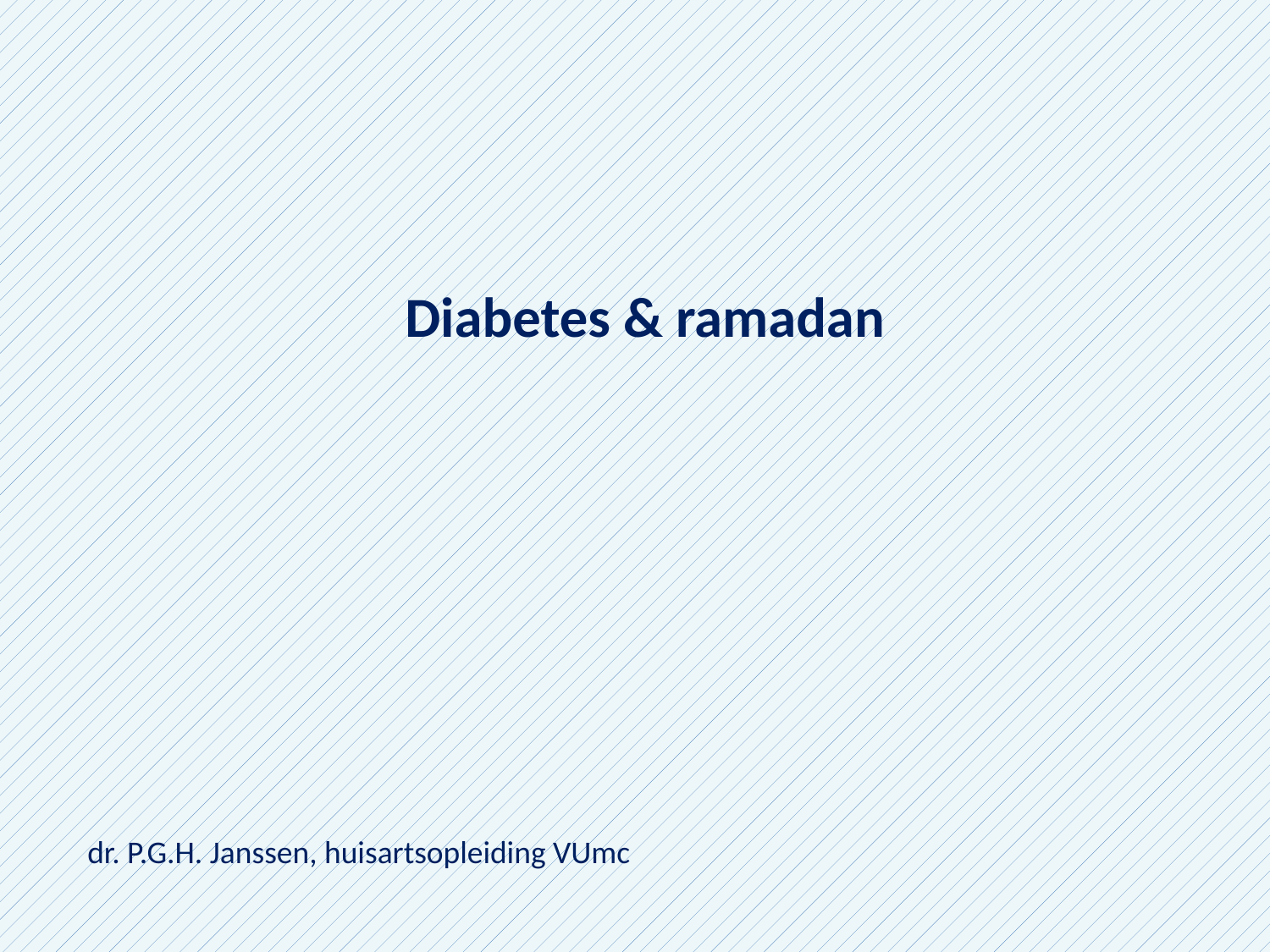

Diabetes & ramadan
dr. P.G.H. Janssen, huisartsopleiding VUmc